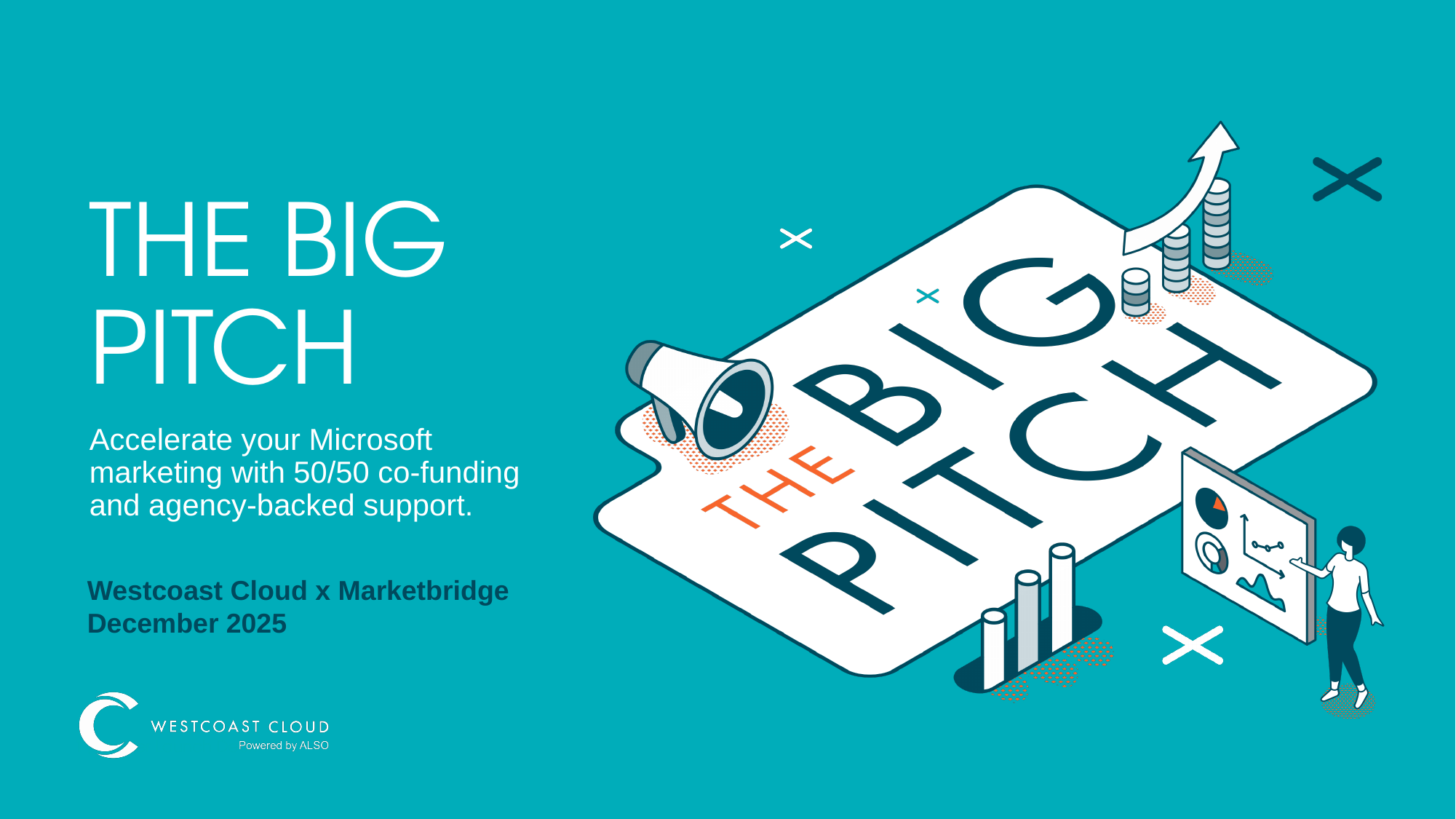

# THE BIG PITCH
Accelerate your Microsoft marketing with 50/50 co-funding and agency-backed support.
Westcoast Cloud x Marketbridge
December 2025